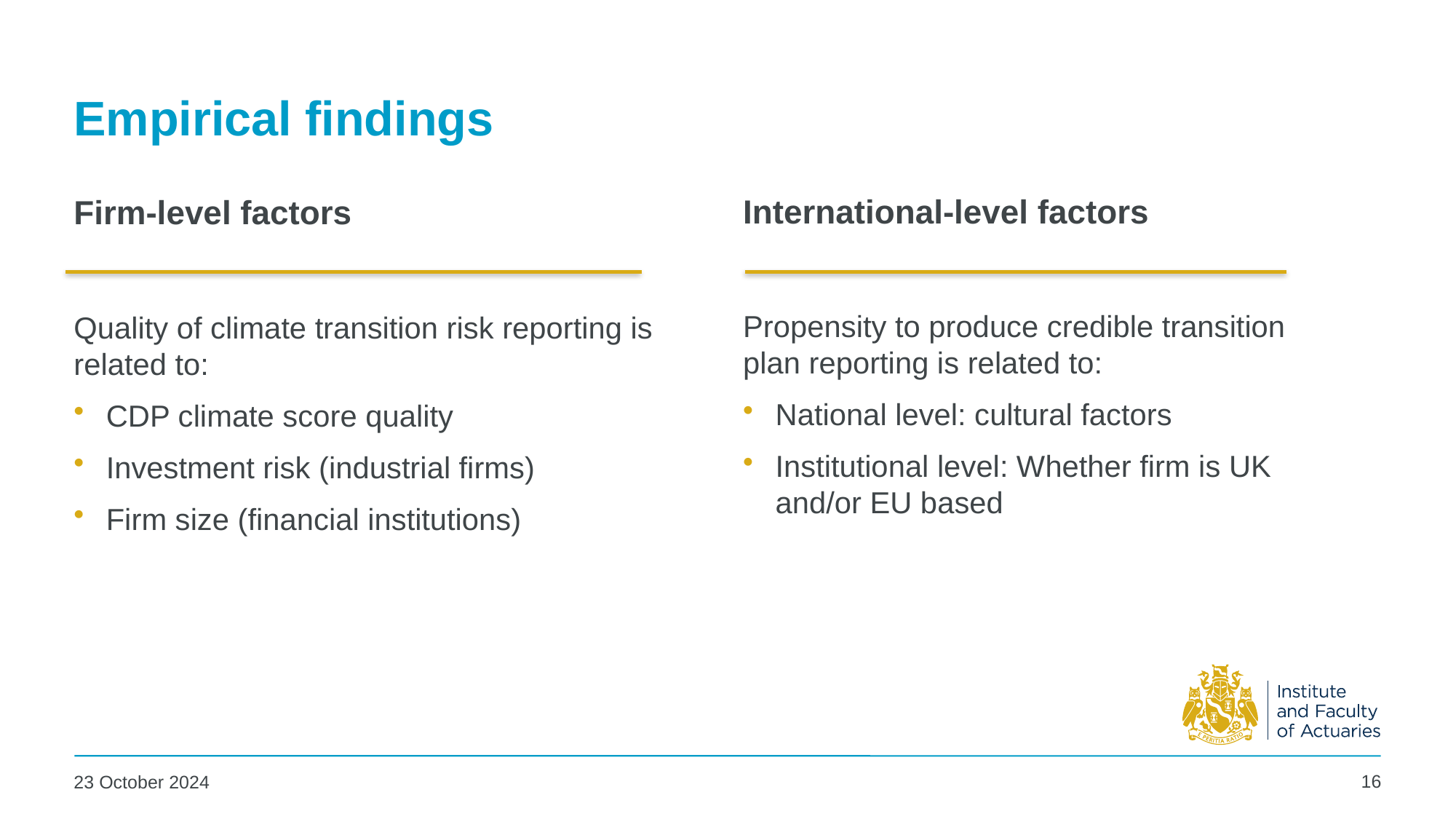

# Empirical findings
International-level factors

Propensity to produce credible transition plan reporting is related to:
National level: cultural factors
Institutional level: Whether firm is UK and/or EU based

Firm-level factors

Quality of climate transition risk reporting is related to:
CDP climate score quality
Investment risk (industrial firms)
Firm size (financial institutions)
16
23 October 2024